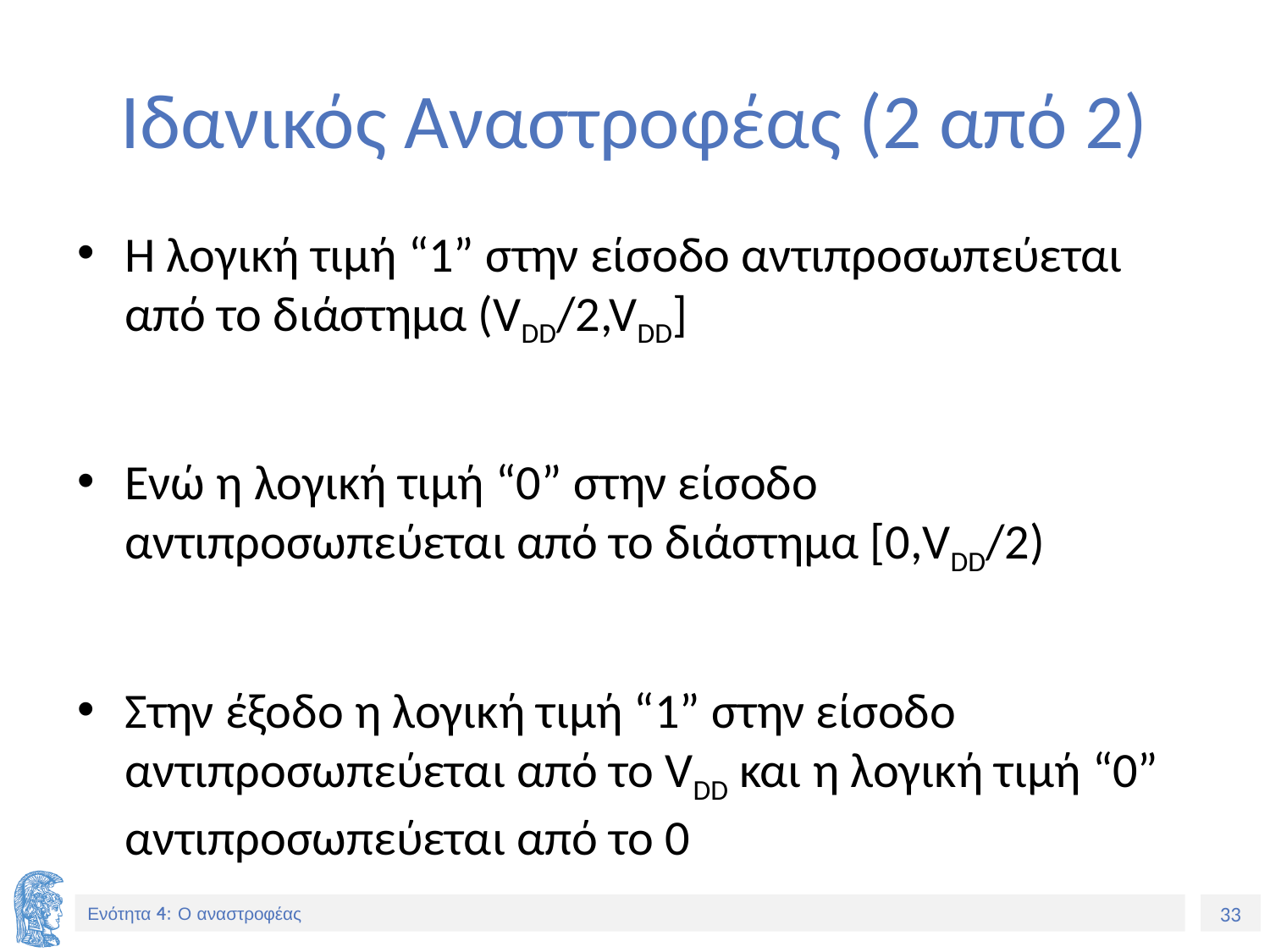

# Ιδανικός Αναστροφέας (2 από 2)
Η λογική τιμή “1” στην είσοδο αντιπροσωπεύεται από το διάστημα (VDD/2,VDD]

Ενώ η λογική τιμή “0” στην είσοδο αντιπροσωπεύεται από το διάστημα [0,VDD/2)

Στην έξοδο η λογική τιμή “1” στην είσοδο αντιπροσωπεύεται από το VDD και η λογική τιμή “0” αντιπροσωπεύεται από το 0